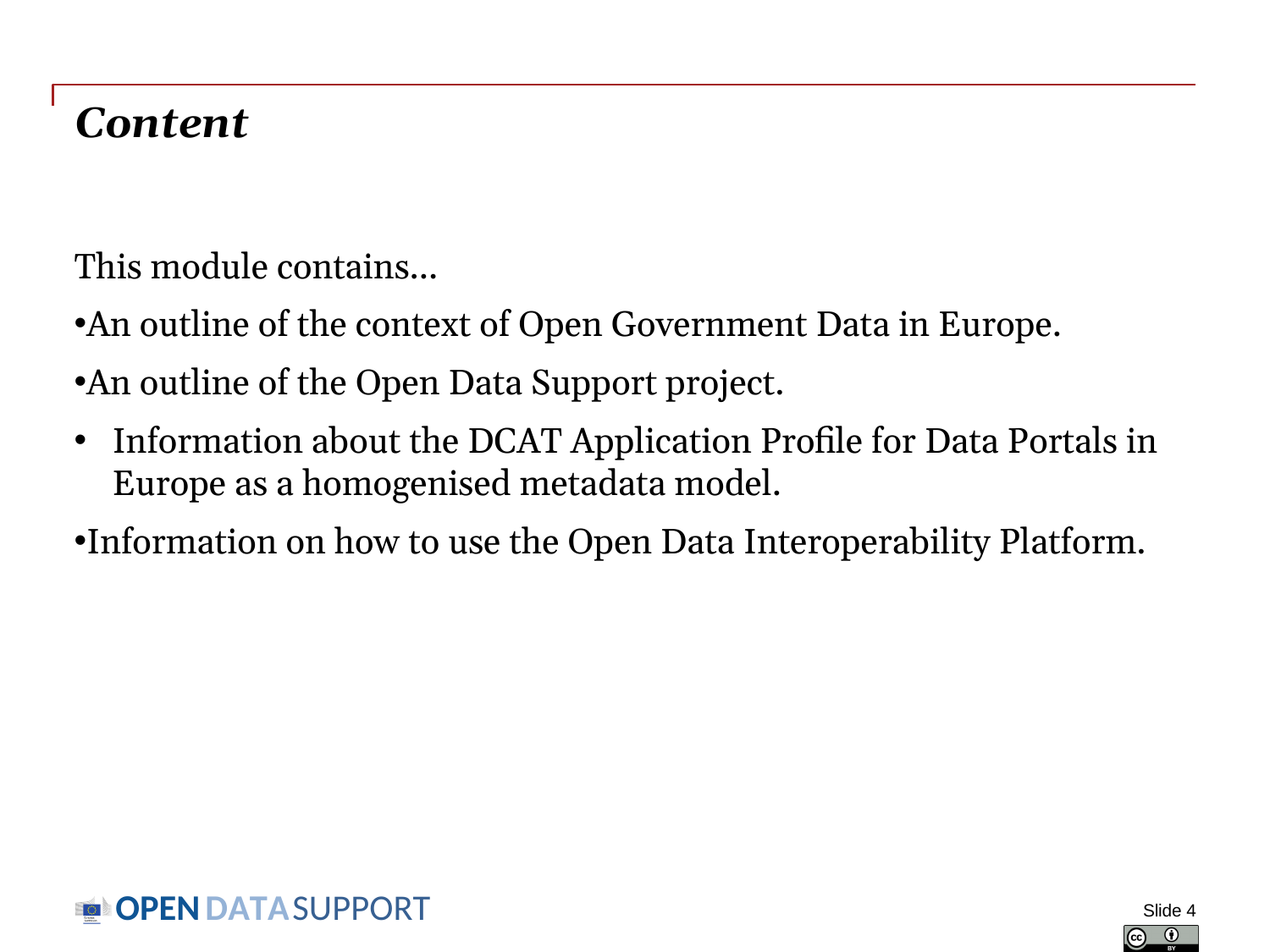

# Content
This module contains...
An outline of the context of Open Government Data in Europe.
An outline of the Open Data Support project.
Information about the DCAT Application Profile for Data Portals in Europe as a homogenised metadata model.
Information on how to use the Open Data Interoperability Platform.

Slide 4